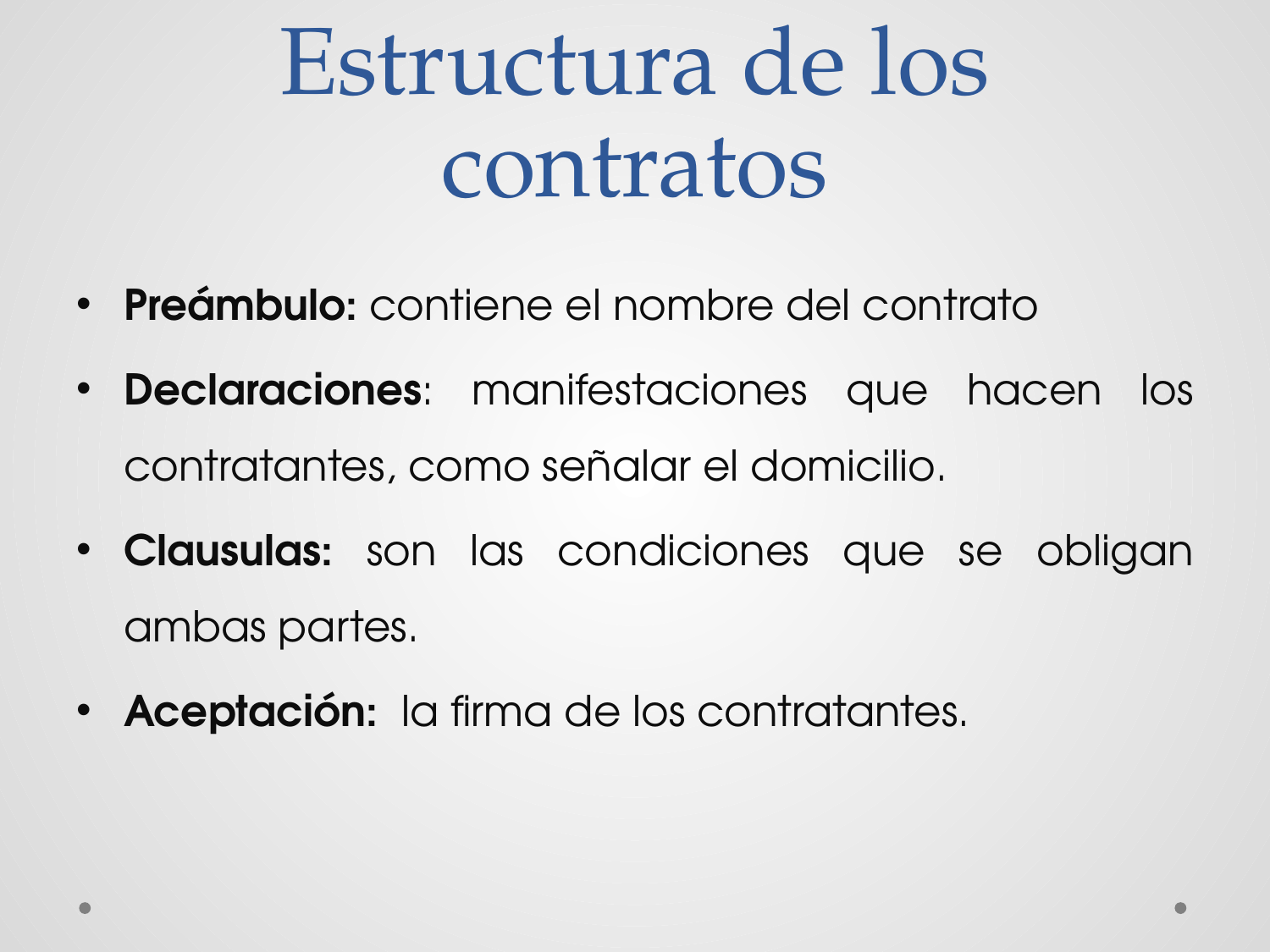

# Estructura de los contratos
Preámbulo: contiene el nombre del contrato
Declaraciones: manifestaciones que hacen los contratantes, como señalar el domicilio.
Clausulas: son las condiciones que se obligan ambas partes.
Aceptación:  la firma de los contratantes.